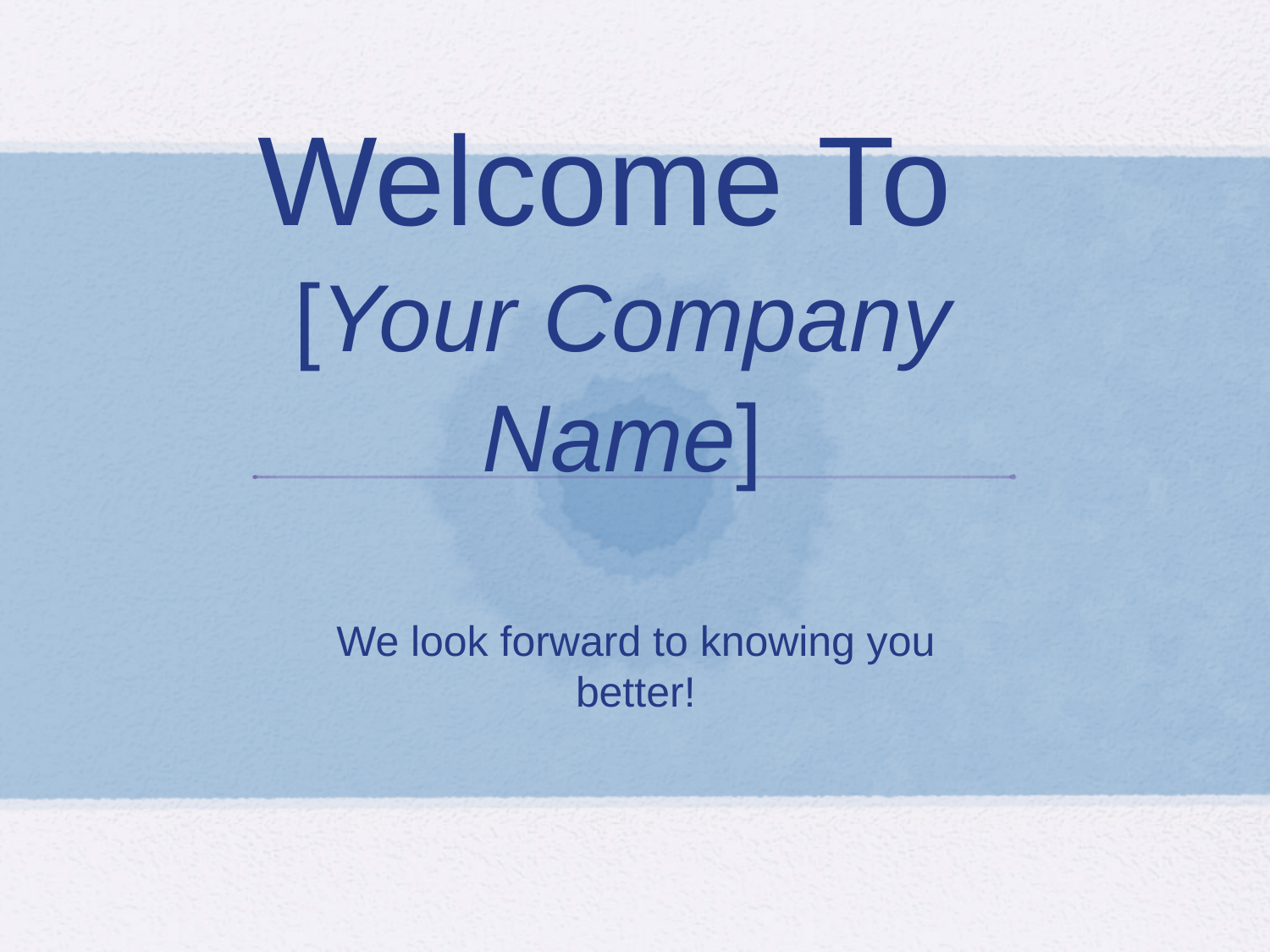

# Welcome To [Your Company Name]
We look forward to knowing you better!